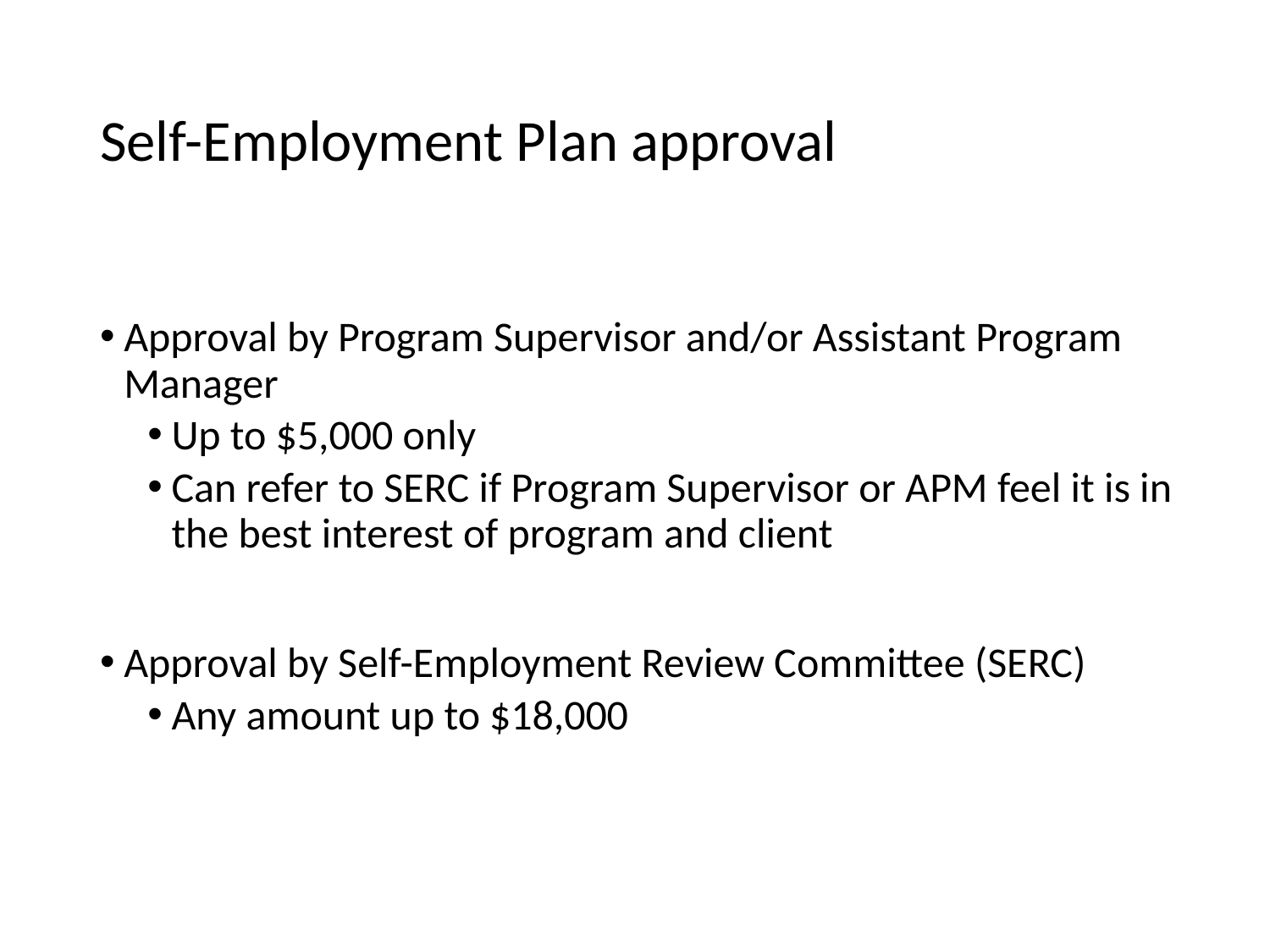

# Self-Employment Plan approval
Approval by Program Supervisor and/or Assistant Program Manager
Up to $5,000 only
Can refer to SERC if Program Supervisor or APM feel it is in the best interest of program and client

Approval by Self-Employment Review Committee (SERC)
Any amount up to $18,000